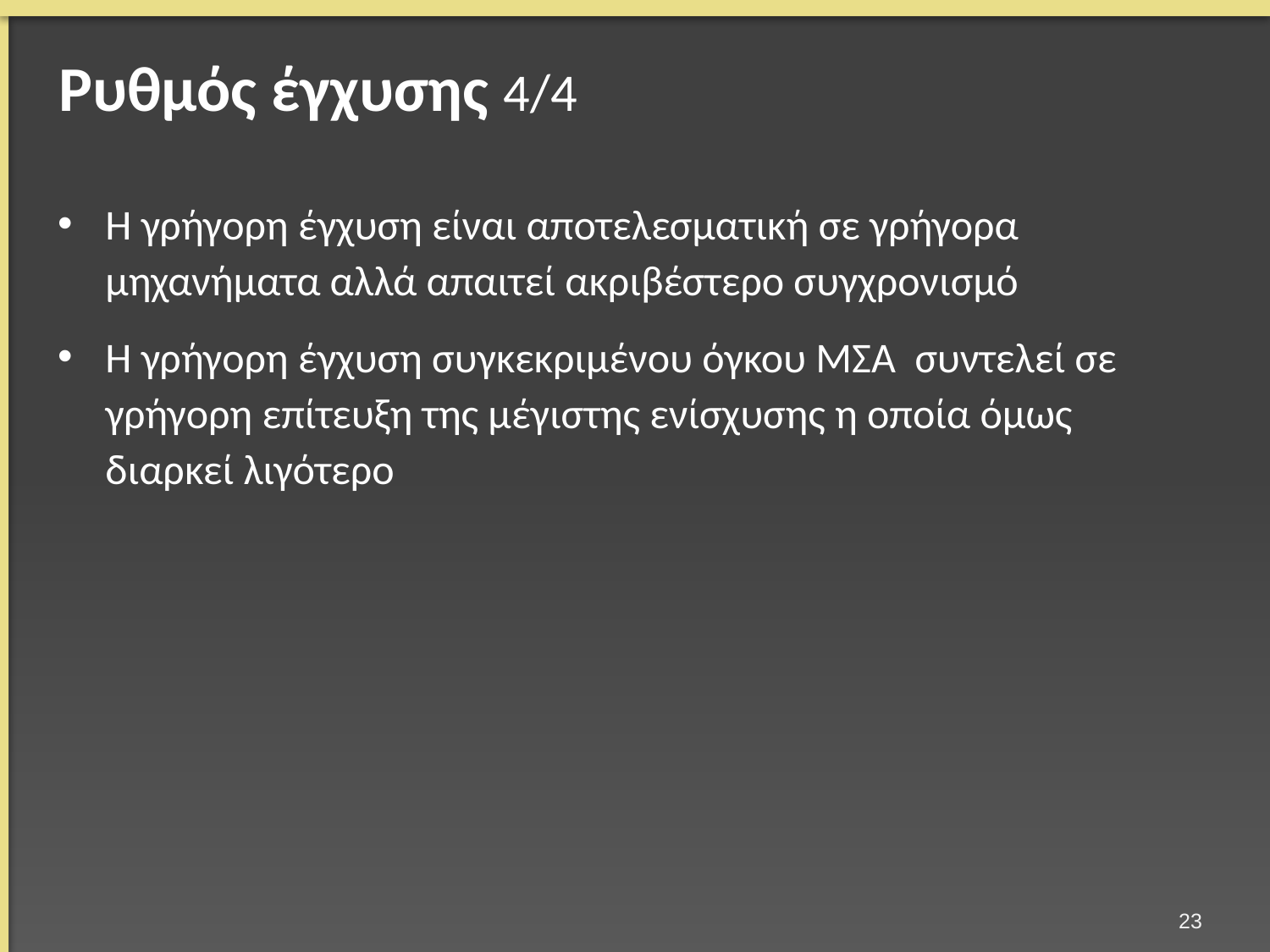

# Ρυθμός έγχυσης 4/4
Η γρήγορη έγχυση είναι αποτελεσματική σε γρήγορα μηχανήματα αλλά απαιτεί ακριβέστερο συγχρονισμό
Η γρήγορη έγχυση συγκεκριμένου όγκου ΜΣΑ  συντελεί σε γρήγορη επίτευξη της μέγιστης ενίσχυσης η οποία όμως διαρκεί λιγότερο
23